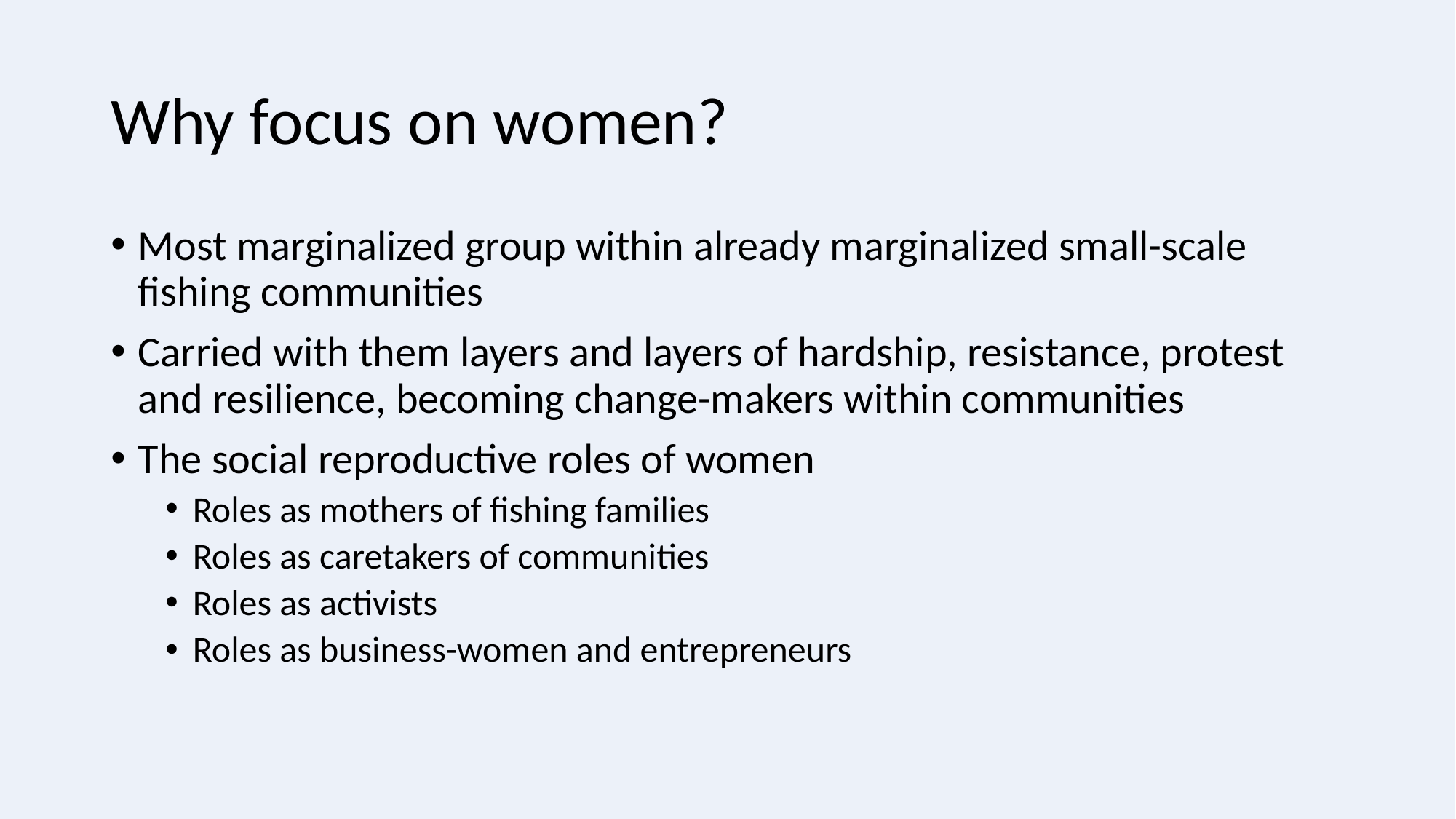

# Why focus on women?
Most marginalized group within already marginalized small-scale fishing communities
Carried with them layers and layers of hardship, resistance, protest and resilience, becoming change-makers within communities
The social reproductive roles of women
Roles as mothers of fishing families
Roles as caretakers of communities
Roles as activists
Roles as business-women and entrepreneurs